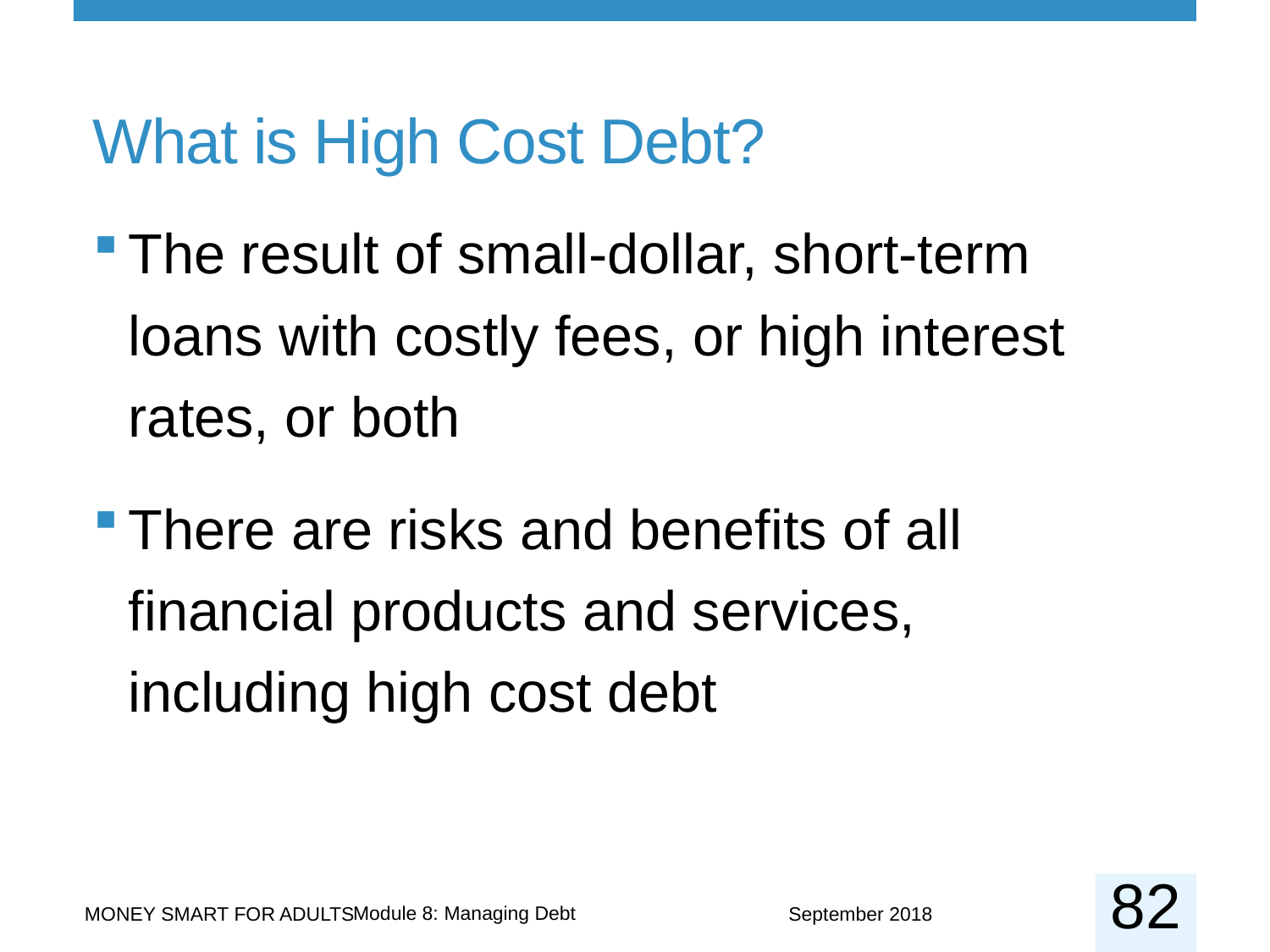

# What is High Cost Debt?
The result of small-dollar, short-term loans with costly fees, or high interest rates, or both
There are risks and benefits of all financial products and services, including high cost debt
82